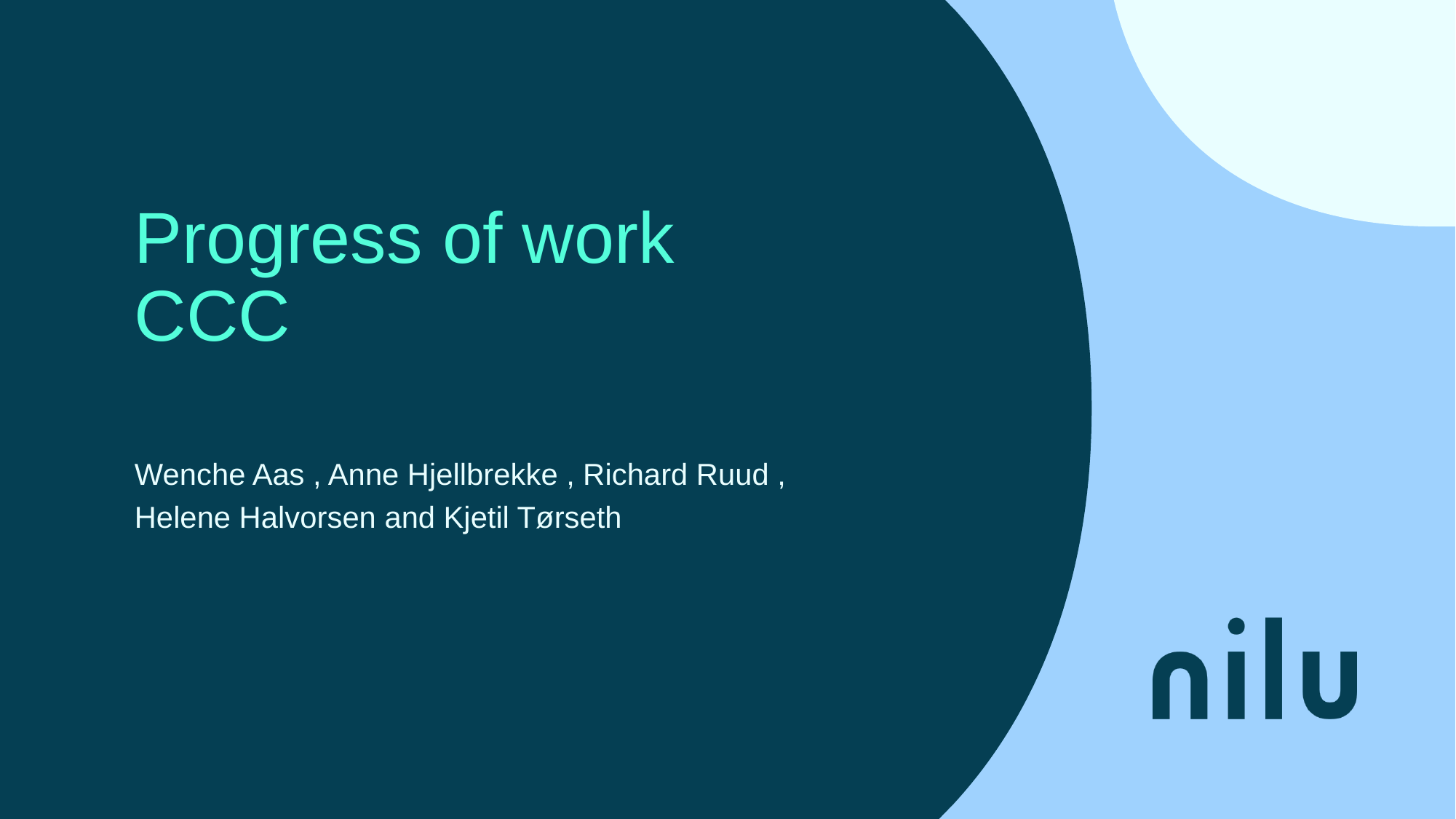

# Progress of work CCC
Wenche Aas , Anne Hjellbrekke , Richard Ruud , Helene Halvorsen and Kjetil Tørseth